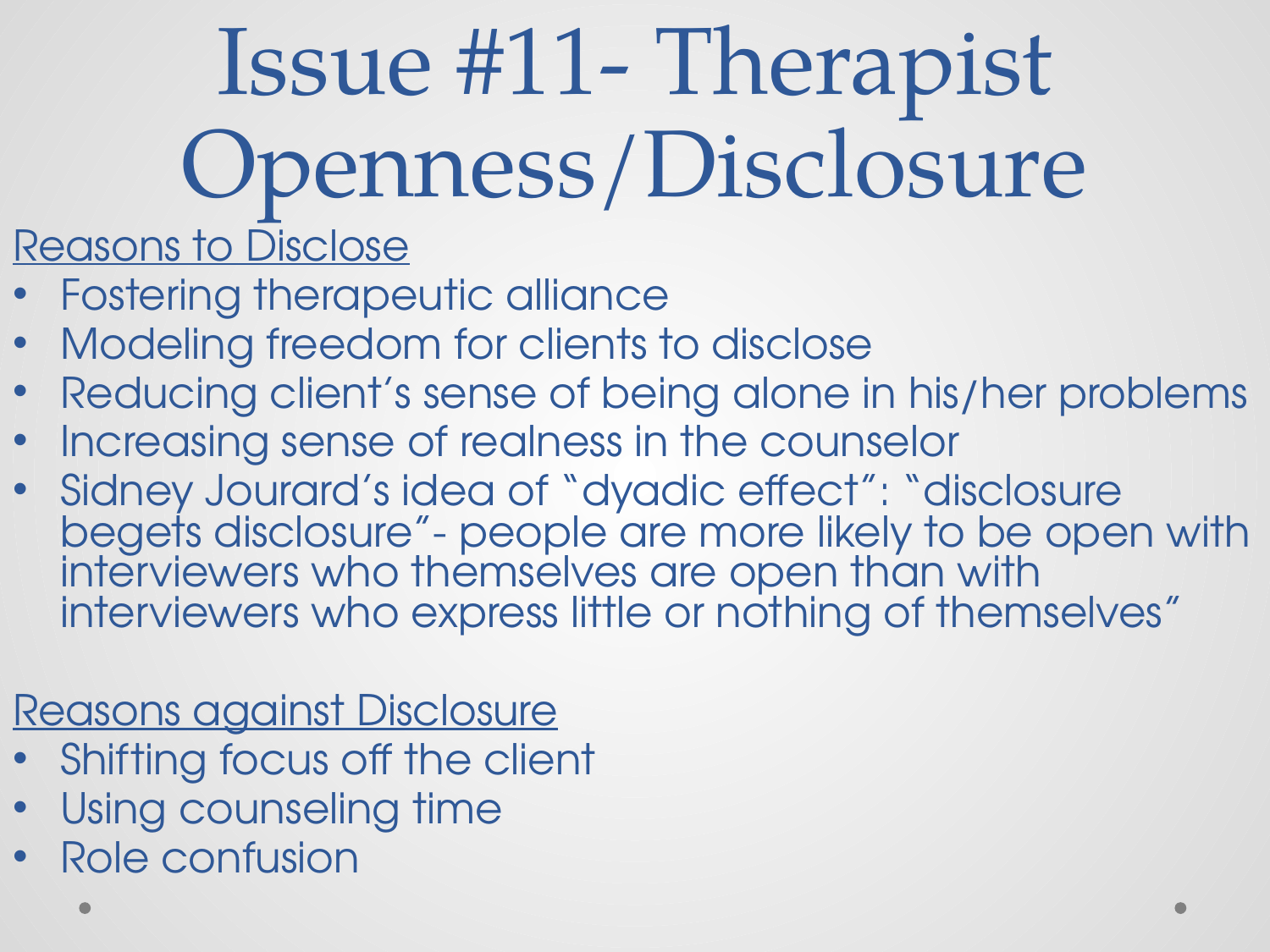

# Issue #11- Therapist Openness/Disclosure
Reasons to Disclose
Fostering therapeutic alliance
Modeling freedom for clients to disclose
Reducing client’s sense of being alone in his/her problems
Increasing sense of realness in the counselor
Sidney Jourard’s idea of “dyadic effect”: “disclosure begets disclosure”- people are more likely to be open with interviewers who themselves are open than with interviewers who express little or nothing of themselves”

Reasons against Disclosure
Shifting focus off the client
Using counseling time
Role confusion